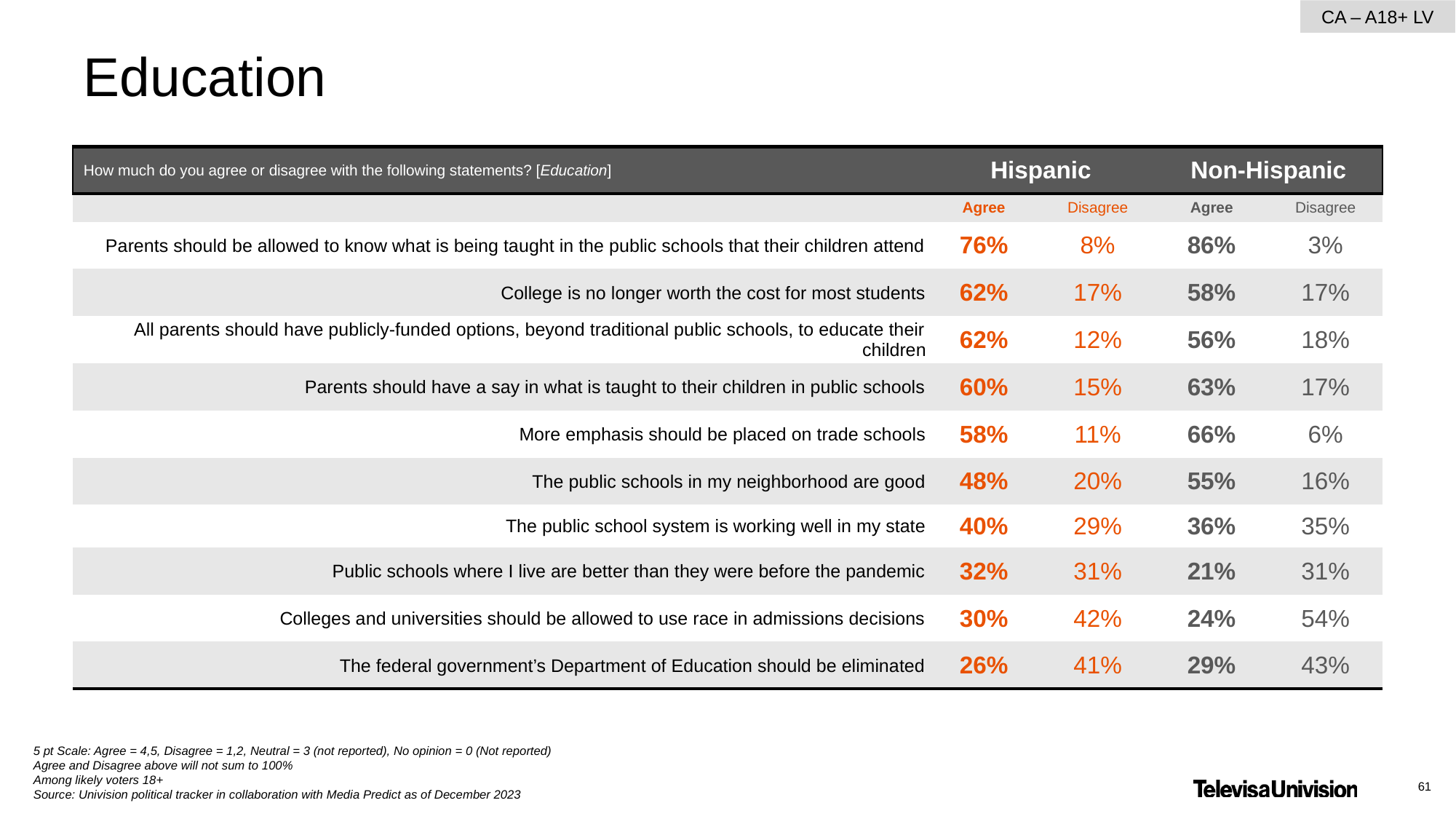

Education
| How much do you agree or disagree with the following statements? [Education] | Hispanic | Non-Hispanic | Non-Hispanic | Non-Hispanic |
| --- | --- | --- | --- | --- |
|  | Agree | Disagree | Agree | Disagree |
| Parents should be allowed to know what is being taught in the public schools that their children attend | 76% | 8% | 86% | 3% |
| College is no longer worth the cost for most students | 62% | 17% | 58% | 17% |
| All parents should have publicly-funded options, beyond traditional public schools, to educate their children | 62% | 12% | 56% | 18% |
| Parents should have a say in what is taught to their children in public schools | 60% | 15% | 63% | 17% |
| More emphasis should be placed on trade schools | 58% | 11% | 66% | 6% |
| The public schools in my neighborhood are good | 48% | 20% | 55% | 16% |
| The public school system is working well in my state | 40% | 29% | 36% | 35% |
| Public schools where I live are better than they were before the pandemic | 32% | 31% | 21% | 31% |
| Colleges and universities should be allowed to use race in admissions decisions | 30% | 42% | 24% | 54% |
| The federal government’s Department of Education should be eliminated | 26% | 41% | 29% | 43% |